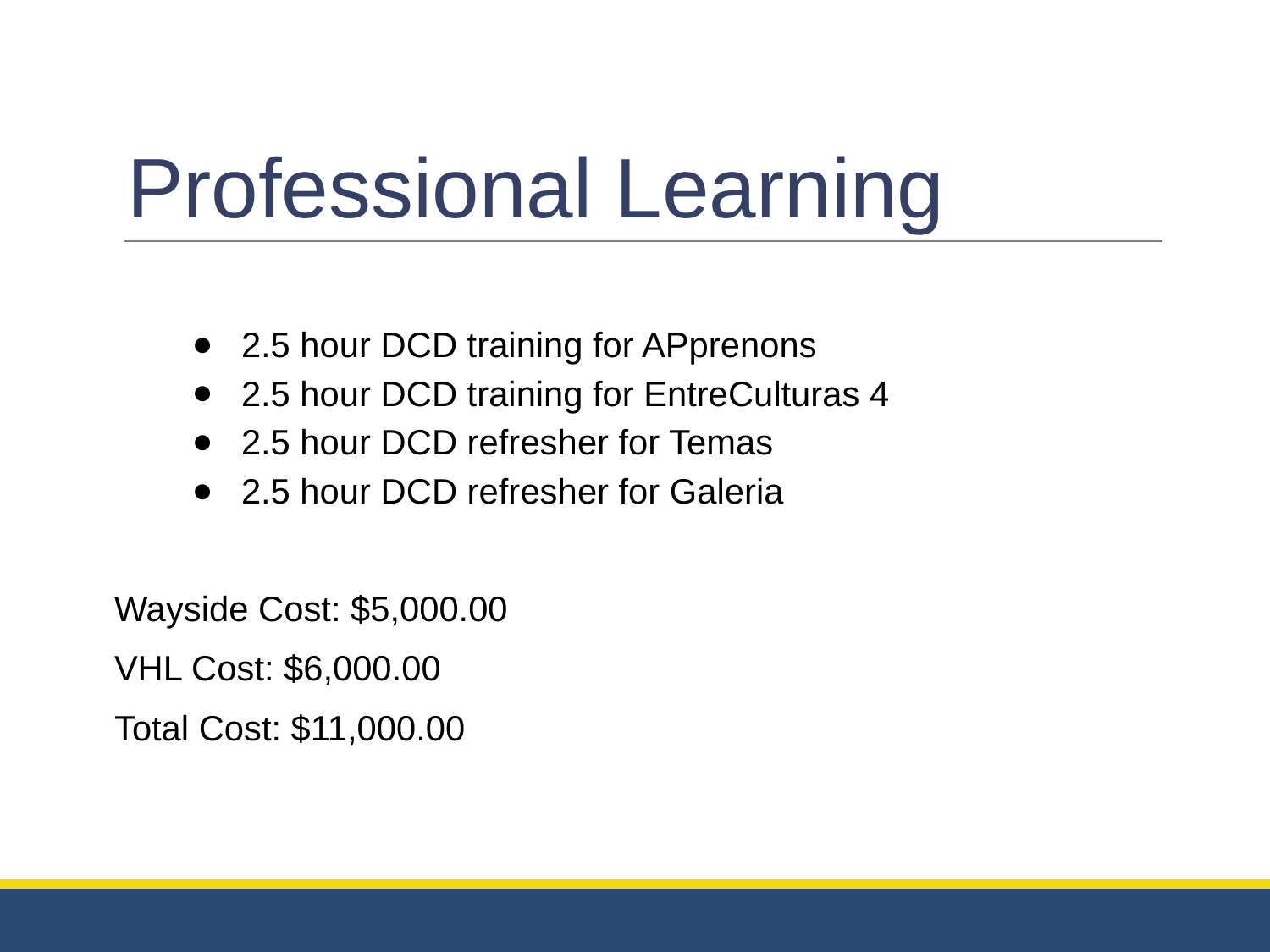

# Professional Learning

2.5 hour DCD training for APprenons
2.5 hour DCD training for EntreCulturas 4
2.5 hour DCD refresher for Temas
2.5 hour DCD refresher for Galeria

Wayside Cost: $5,000.00
VHL Cost: $6,000.00
Total Cost: $11,000.00